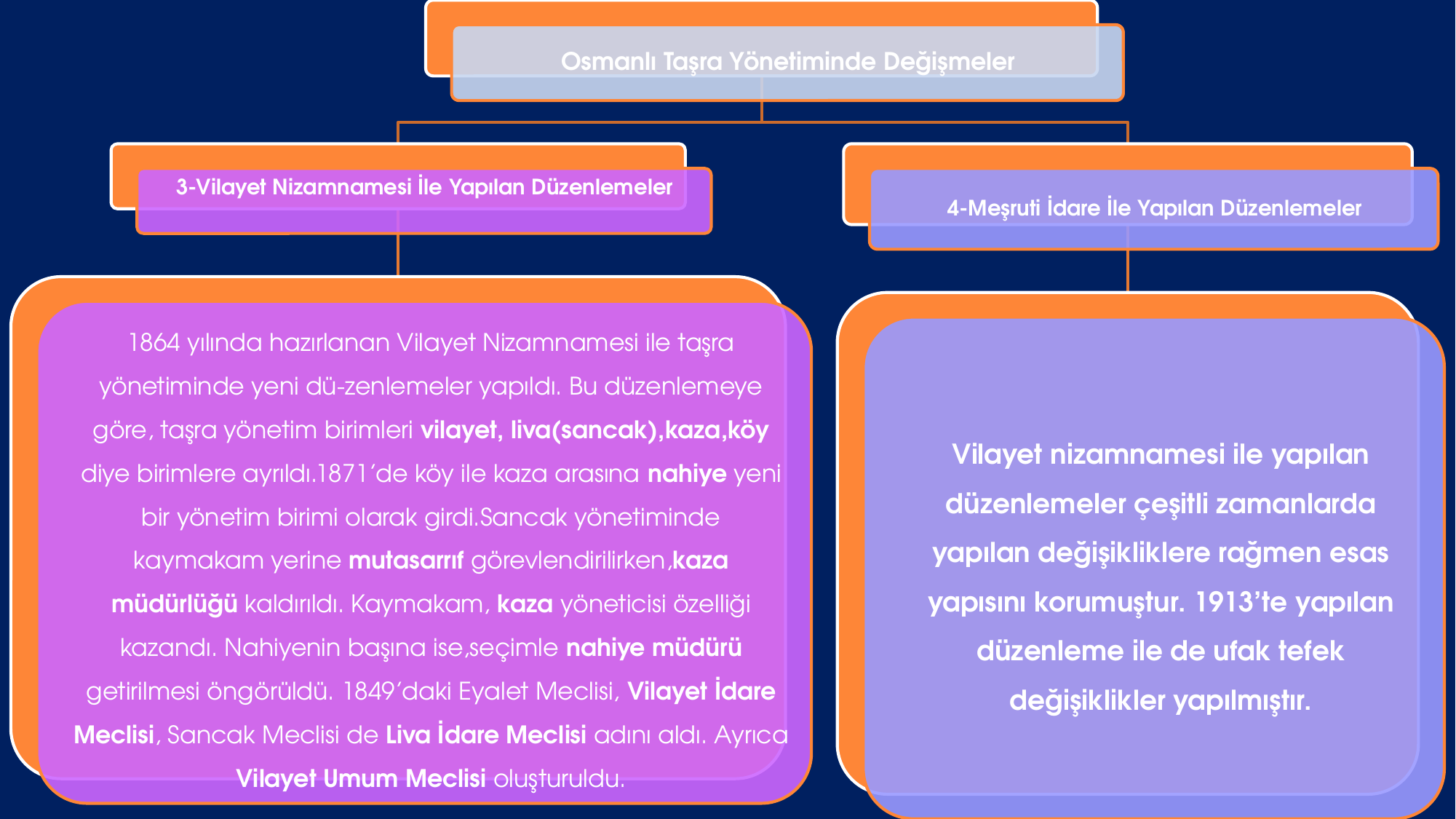

Osmanlı Taşra Yönetiminde Değişmeler
3-Vilayet Nizamnamesi İle Yapılan Düzenlemeler
1864 yılında hazırlanan Vilayet Nizamnamesi ile taşra yönetiminde yeni dü-zenlemeler yapıldı. Bu düzenlemeye göre, taşra yönetim birimleri vilayet, liva(sancak),kaza,köy diye birimlere ayrıldı.1871’de köy ile kaza arasına nahiye yeni bir yönetim birimi olarak girdi.Sancak yönetiminde kaymakam yerine mutasarrıf görevlendirilirken,kaza müdürlüğü kaldırıldı. Kaymakam, kaza yöneticisi özelliği kazandı. Nahiyenin başına ise,seçimle nahiye müdürü getirilmesi öngörüldü. 1849’daki Eyalet Meclisi, Vilayet İdare Meclisi, Sancak Meclisi de Liva İdare Meclisi adını aldı. Ayrıca Vilayet Umum Meclisi oluşturuldu.
4-Meşruti İdare İle Yapılan Düzenlemeler
Vilayet nizamnamesi ile yapılan düzenlemeler çeşitli zamanlarda yapılan değişikliklere rağmen esas yapısını korumuştur. 1913’te yapılan düzenleme ile de ufak tefek değişiklikler yapılmıştır.